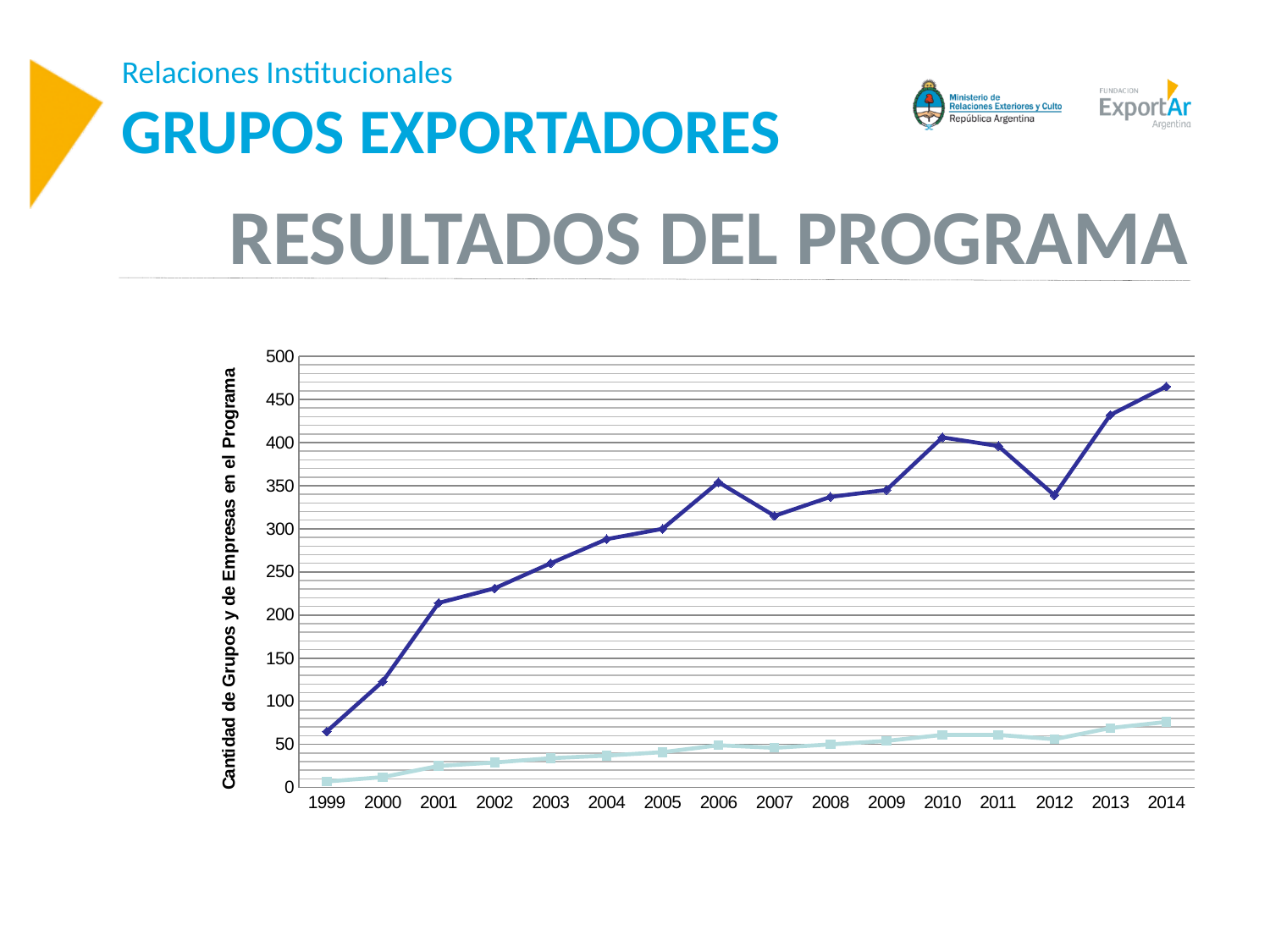

# Relaciones Institucionales GRUPOS EXPORTADORES
RESULTADOS DEL PROGRAMA

### Chart

| Category | Cantidad de Grupos | Cantidad de Empresas |
|---|---|---|
| 1999 | 7.0 | 65.0 |
| 2000 | 12.0 | 123.0 |
| 2001 | 25.0 | 214.0 |
| 2002 | 29.0 | 231.0 |
| 2003 | 34.0 | 260.0 |
| 2004 | 37.0 | 288.0 |
| 2005 | 41.0 | 300.0 |
| 2006 | 49.0 | 354.0 |
| 2007 | 46.0 | 315.0 |
| 2008 | 50.0 | 337.0 |
| 2009 | 54.0 | 345.0 |
| 2010 | 61.0 | 406.0 |
| 2011 | 61.0 | 396.0 |
| 2012 | 56.0 | 339.0 |
| 2013 | 69.0 | 432.0 |
| 2014 | 76.0 | 465.0 |